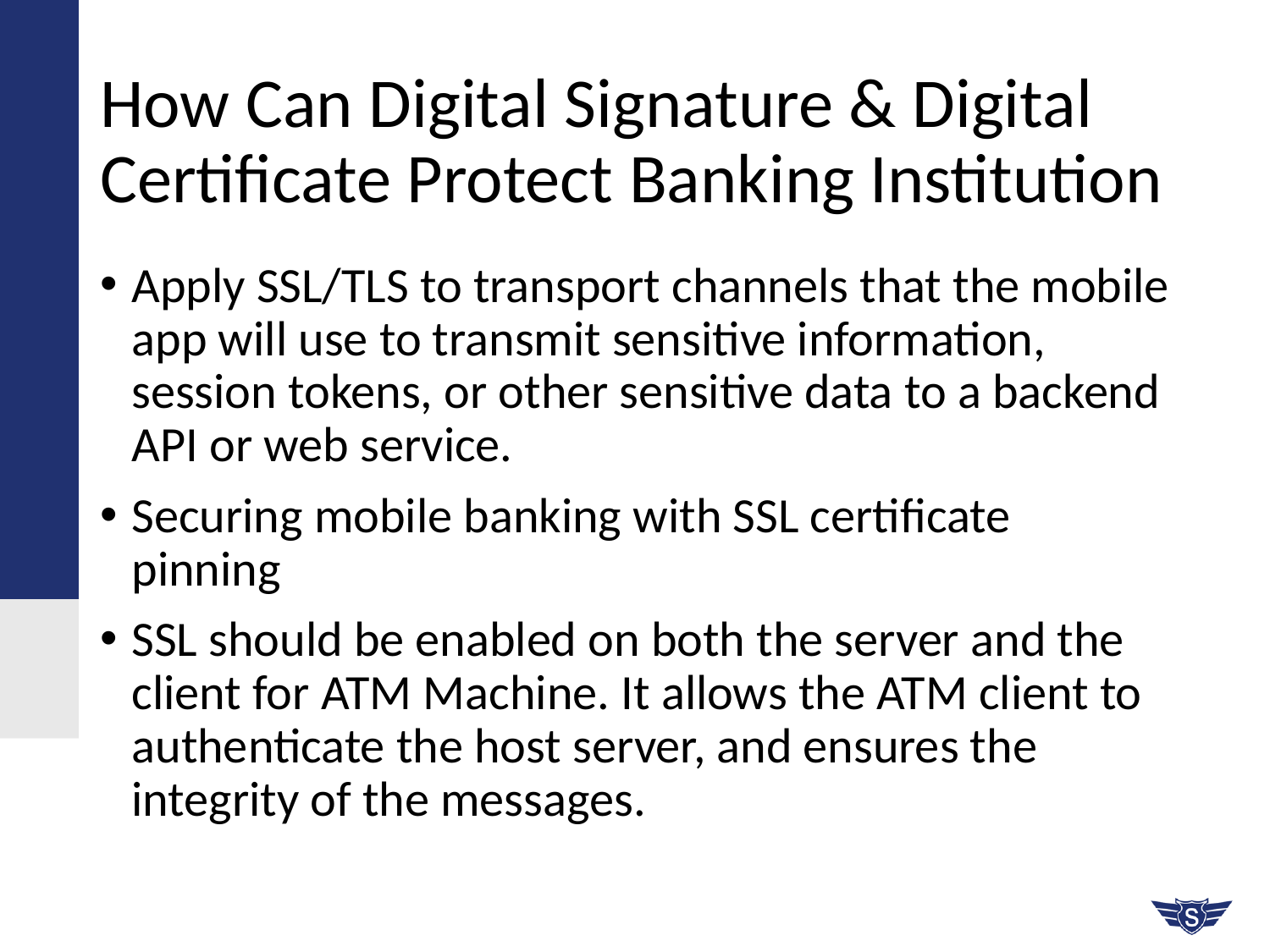

# How Can Digital Signature & Digital Certificate Protect Banking Institution
Apply SSL/TLS to transport channels that the mobile app will use to transmit sensitive information, session tokens, or other sensitive data to a backend API or web service.
Securing mobile banking with SSL certificate pinning
SSL should be enabled on both the server and the client for ATM Machine. It allows the ATM client to authenticate the host server, and ensures the integrity of the messages.